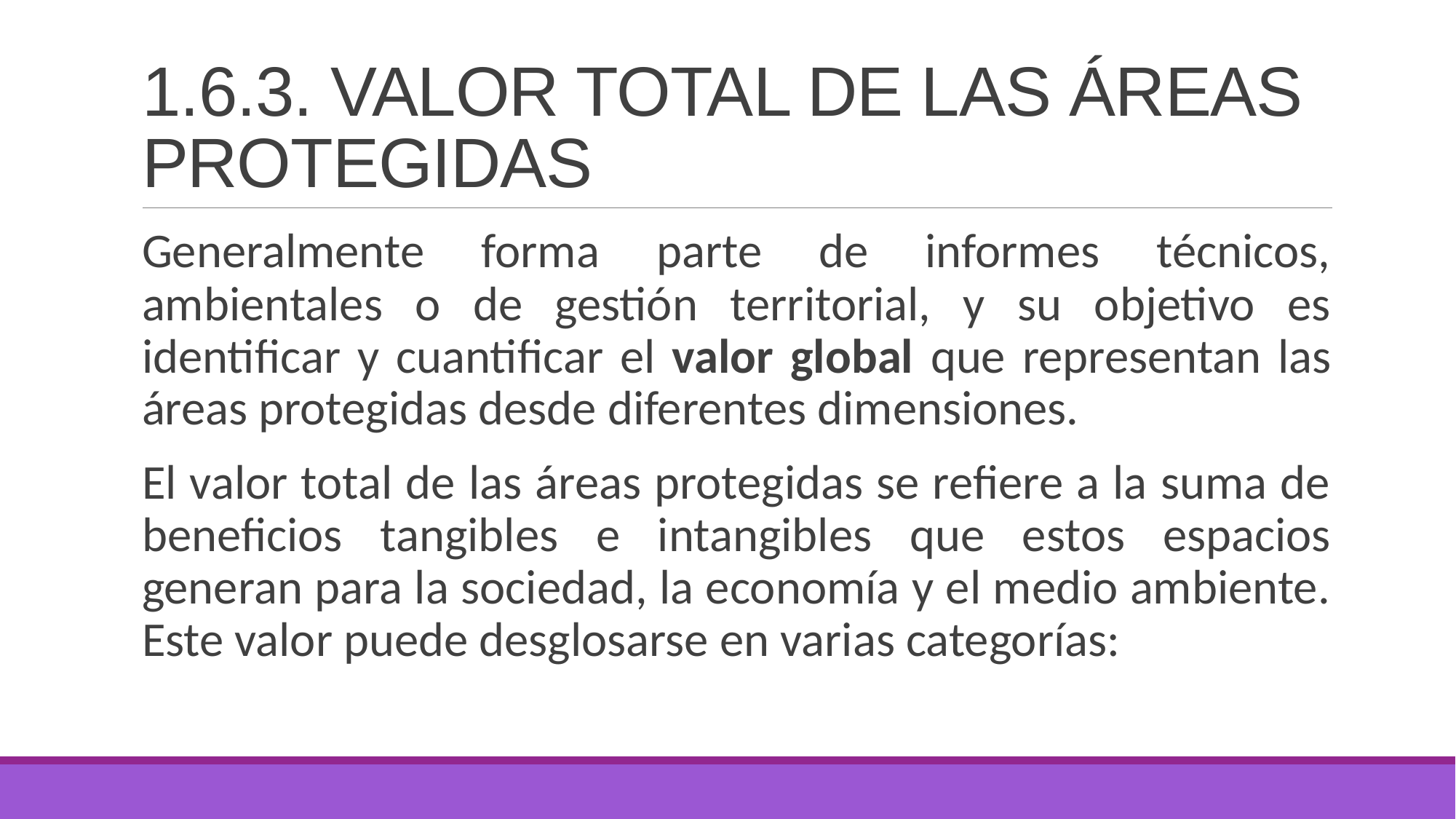

# 1.6.3. VALOR TOTAL DE LAS ÁREAS PROTEGIDAS
Generalmente forma parte de informes técnicos, ambientales o de gestión territorial, y su objetivo es identificar y cuantificar el valor global que representan las áreas protegidas desde diferentes dimensiones.
El valor total de las áreas protegidas se refiere a la suma de beneficios tangibles e intangibles que estos espacios generan para la sociedad, la economía y el medio ambiente. Este valor puede desglosarse en varias categorías: